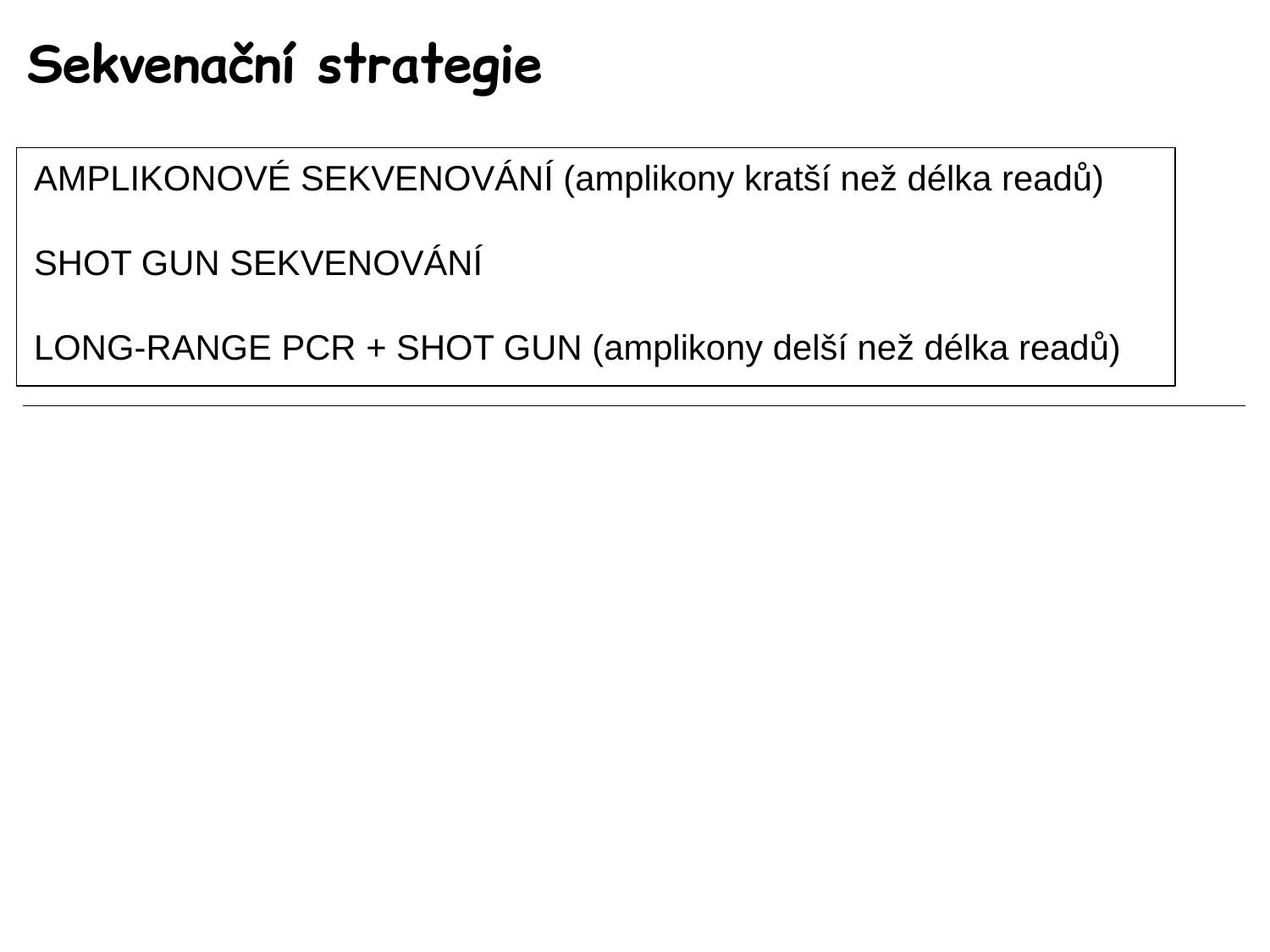

Sekvenační strategie

AMPLIKONOVÉ SEKVENOVÁNÍ (amplikony kratší než délka readů)

SHOT GUN SEKVENOVÁNÍ

LONG-RANGE PCR + SHOT GUN (amplikony delší než délka readů)